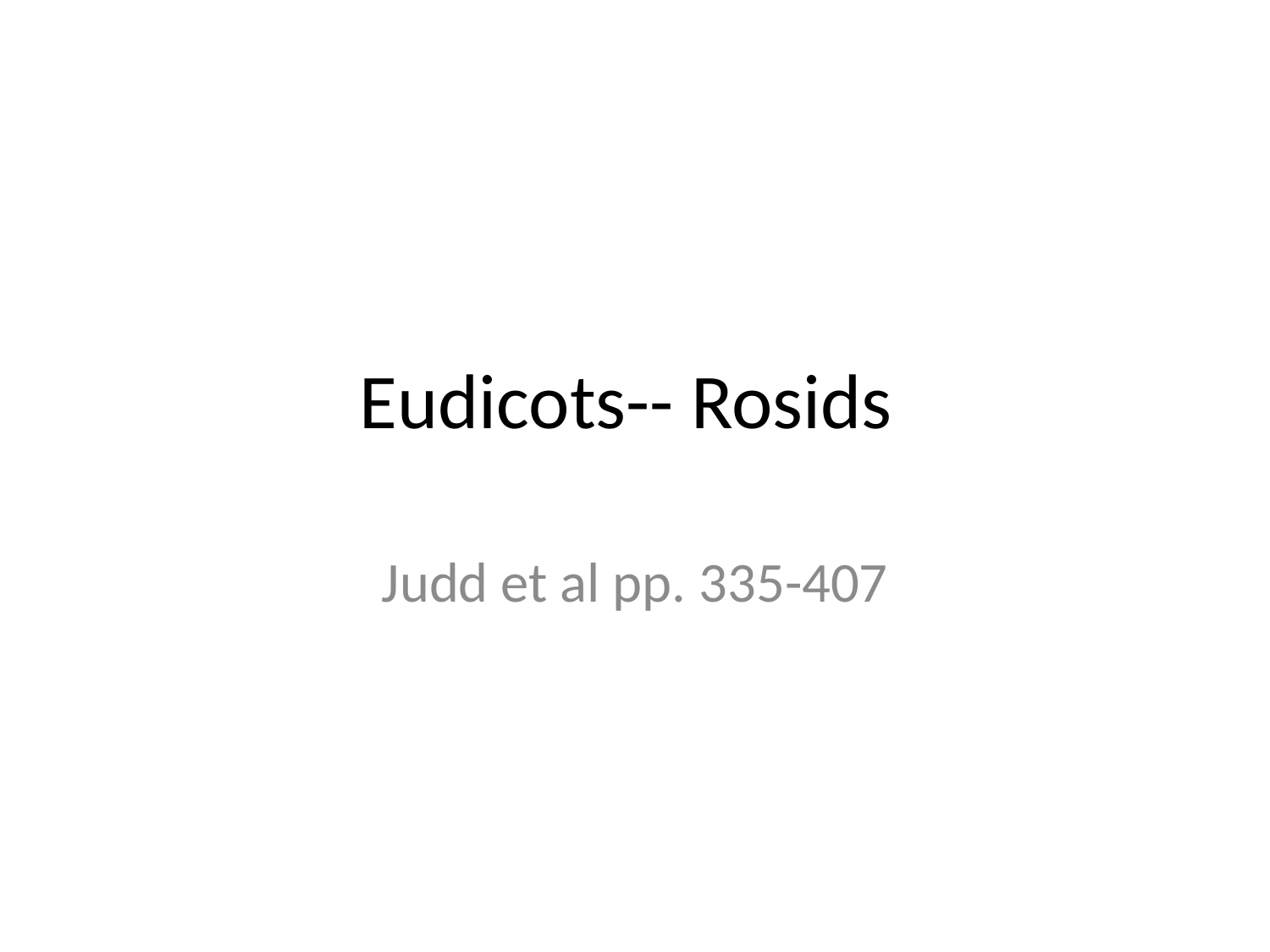

# Eudicots-- Rosids
Judd et al pp. 335-407